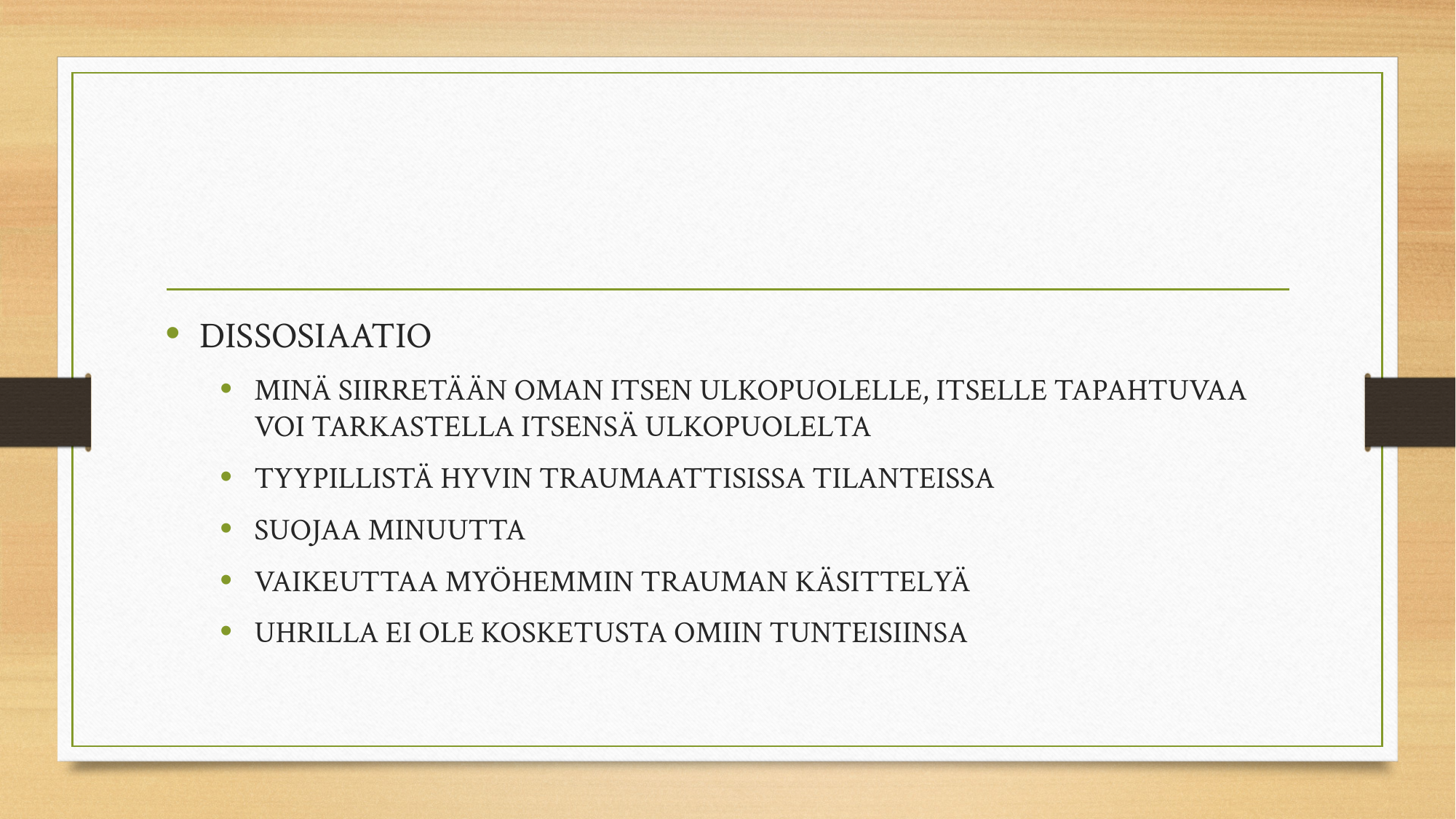

#
DISSOSIAATIO
MINÄ SIIRRETÄÄN OMAN ITSEN ULKOPUOLELLE, ITSELLE TAPAHTUVAA VOI TARKASTELLA ITSENSÄ ULKOPUOLELTA
TYYPILLISTÄ HYVIN TRAUMAATTISISSA TILANTEISSA
SUOJAA MINUUTTA
VAIKEUTTAA MYÖHEMMIN TRAUMAN KÄSITTELYÄ
UHRILLA EI OLE KOSKETUSTA OMIIN TUNTEISIINSA